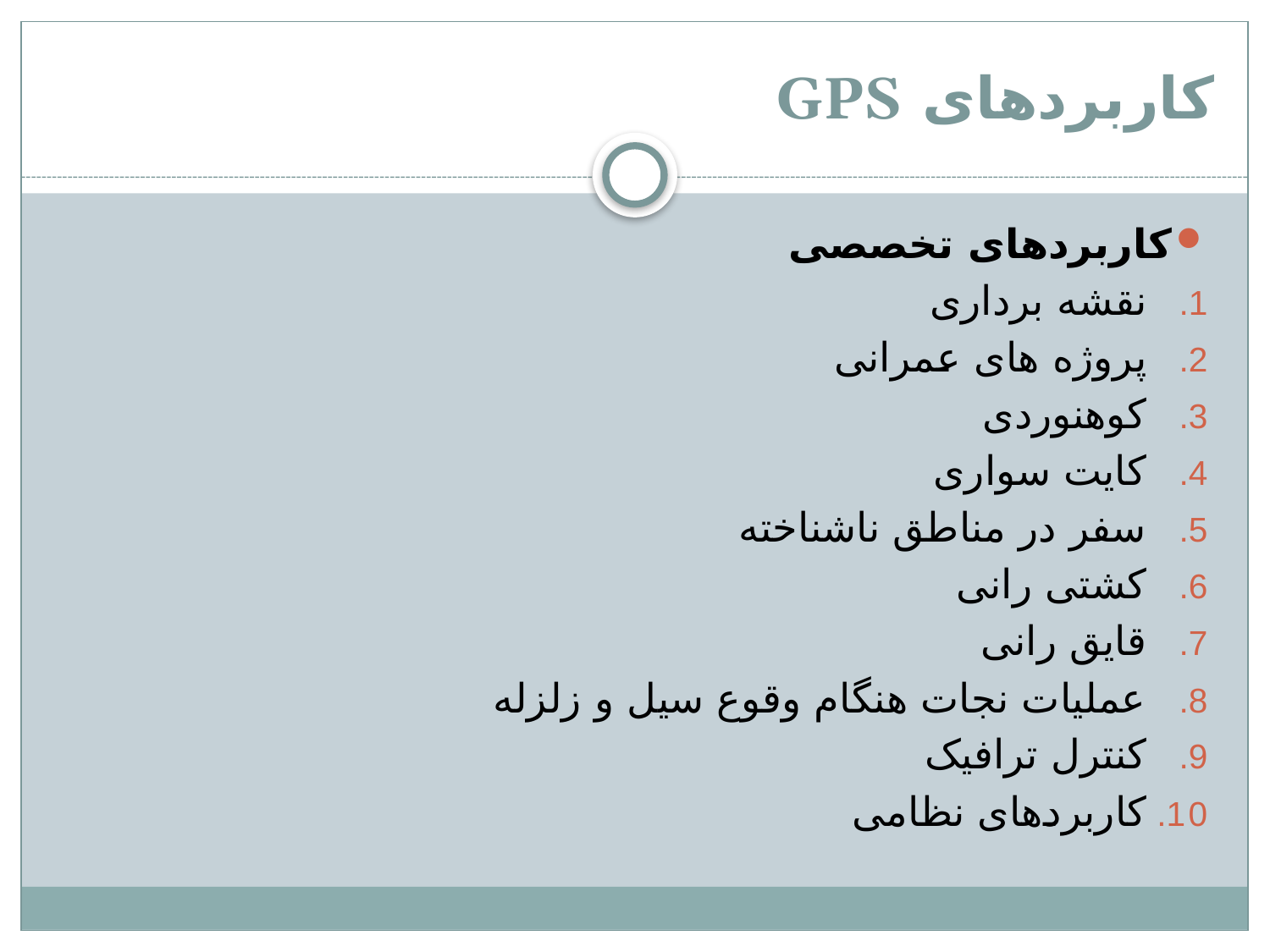

# کاربردهای GPS
کاربردهای تخصصی
نقشه برداری
پروژه های عمرانی
کوهنوردی
کایت سواری
سفر در مناطق ناشناخته
کشتی رانی
قایق رانی
عملیات نجات هنگام وقوع سیل و زلزله
کنترل ترافیک
کاربردهای نظامی